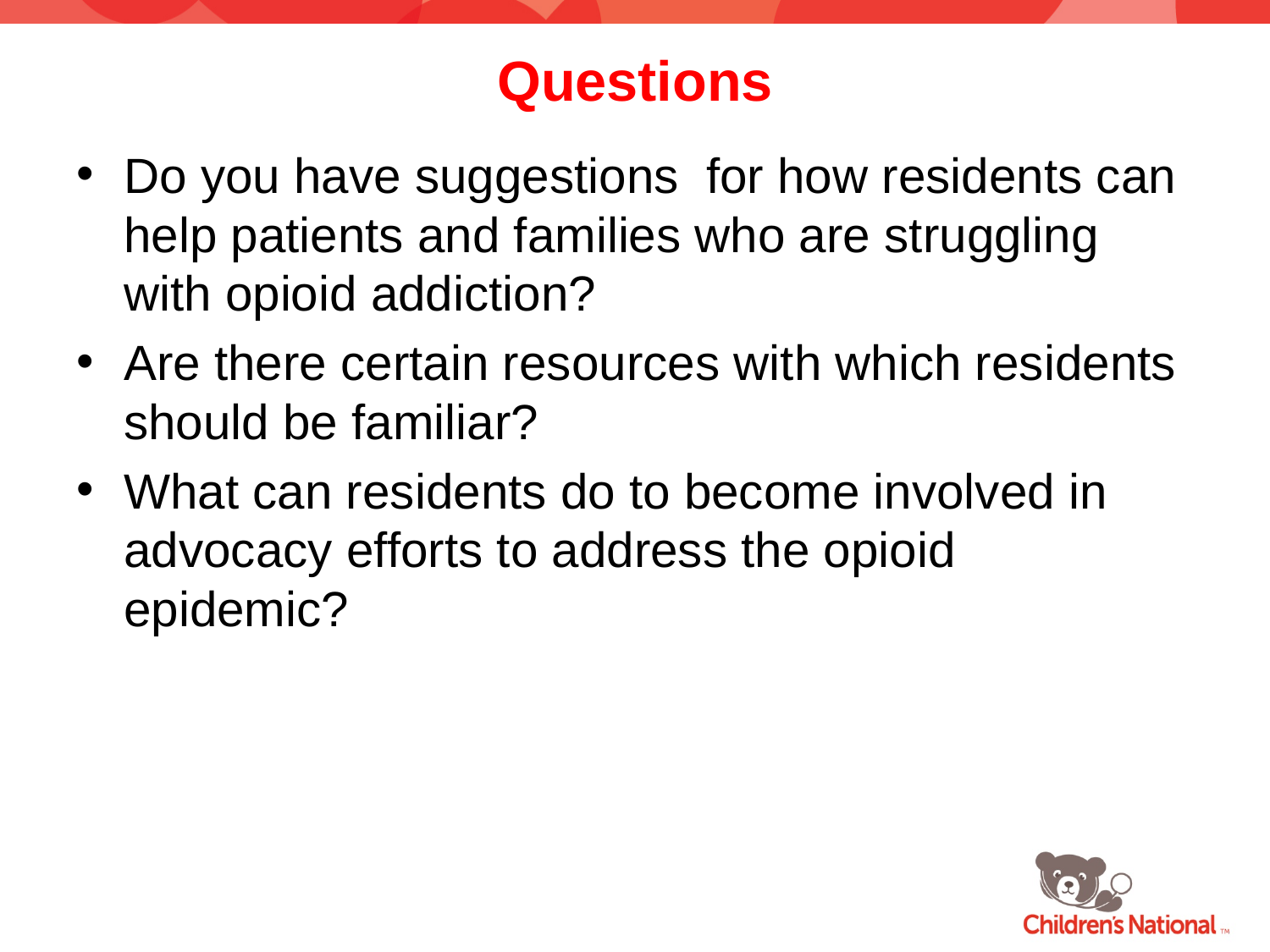

# Questions
Do you have suggestions  for how residents can help patients and families who are struggling with opioid addiction?
Are there certain resources with which residents should be familiar?
What can residents do to become involved in advocacy efforts to address the opioid epidemic?